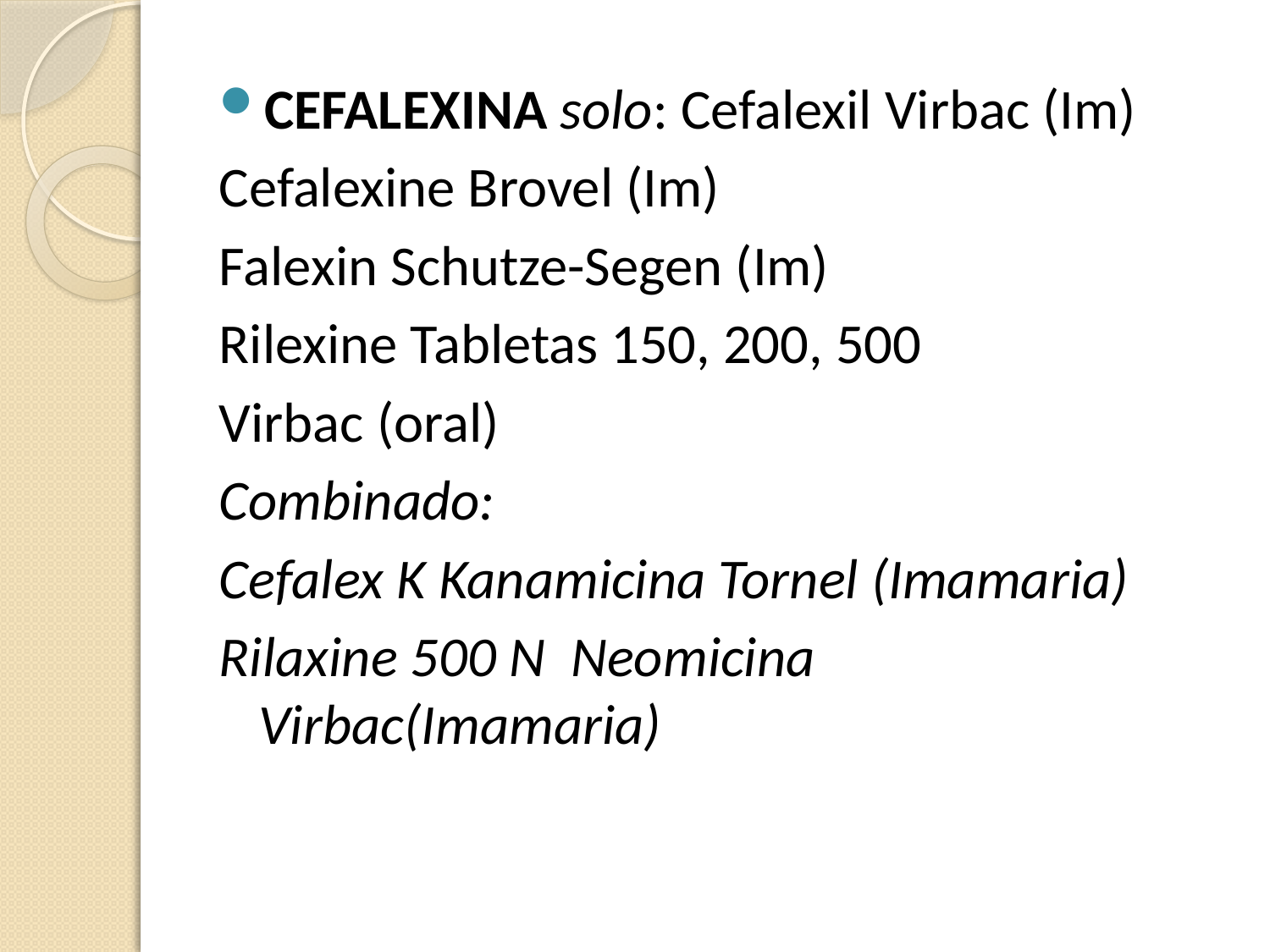

CEFALEXINA solo: Cefalexil Virbac (Im)
Cefalexine Brovel (Im)
Falexin Schutze-Segen (Im)
Rilexine Tabletas 150, 200, 500
Virbac (oral)
Combinado:
Cefalex K Kanamicina Tornel (Imamaria)
Rilaxine 500 N  Neomicina Virbac(Imamaria)